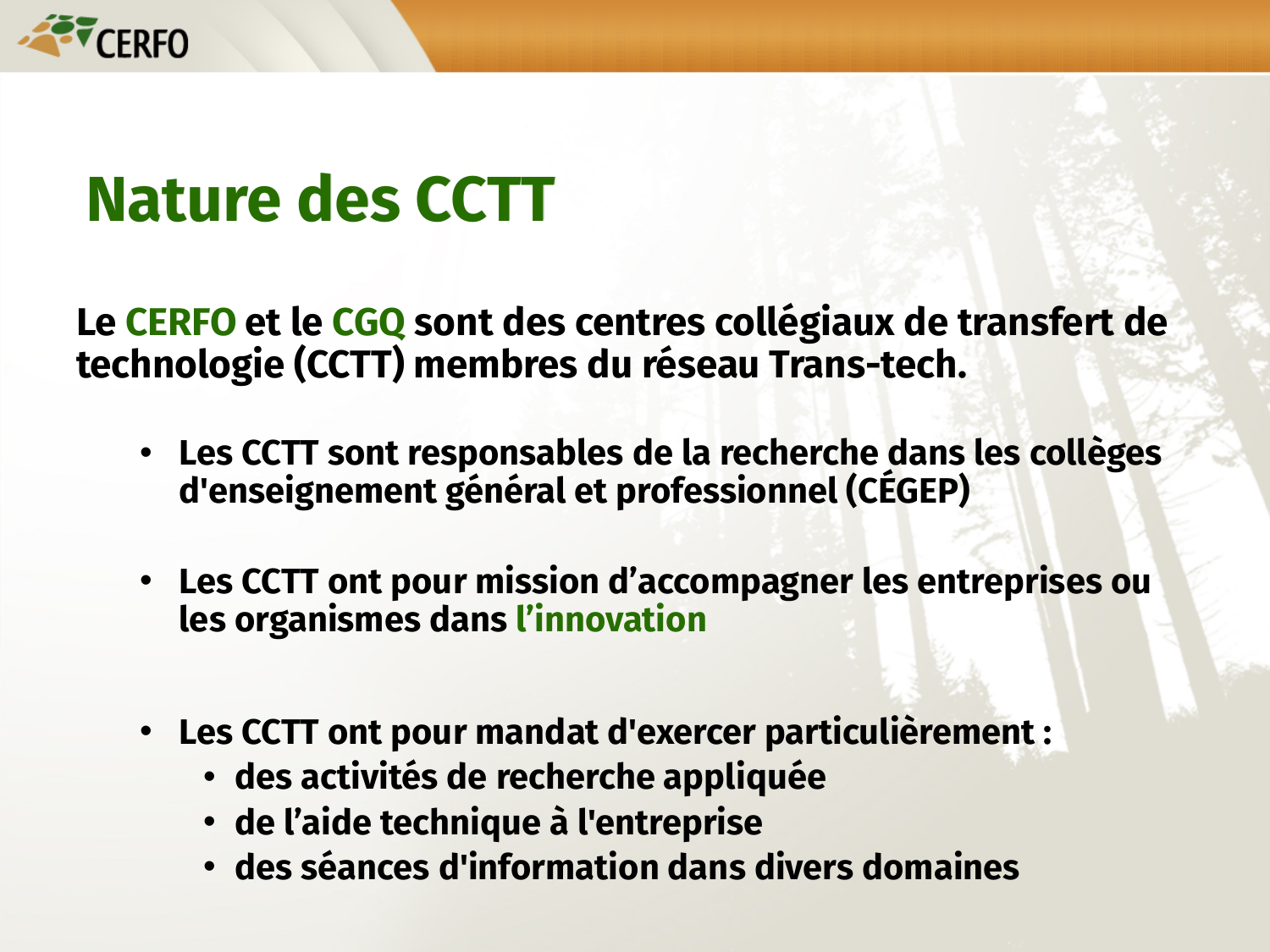

# Nature des CCTT
Le CERFO et le CGQ sont des centres collégiaux de transfert de technologie (CCTT) membres du réseau Trans-tech.

Les CCTT sont responsables de la recherche dans les collèges d'enseignement général et professionnel (CÉGEP)

Les CCTT ont pour mission d’accompagner les entreprises ou les organismes dans l’innovation

Les CCTT ont pour mandat d'exercer particulièrement :
des activités de recherche appliquée
de l’aide technique à l'entreprise
des séances d'information dans divers domaines